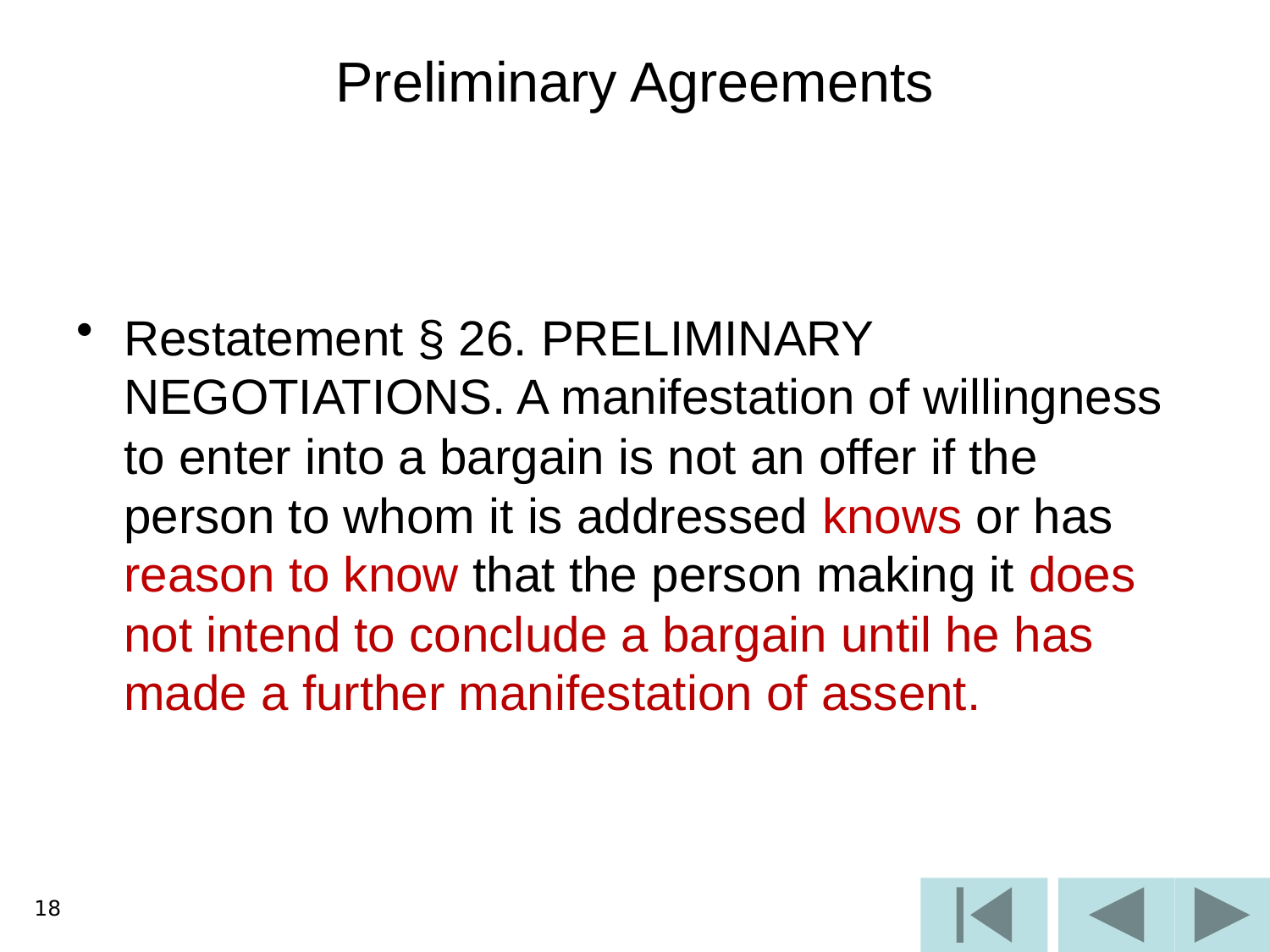

# Preliminary Agreements

Restatement § 26. PRELIMINARY NEGOTIATIONS. A manifestation of willingness to enter into a bargain is not an offer if the person to whom it is addressed knows or has reason to know that the person making it does not intend to conclude a bargain until he has made a further manifestation of assent.

18